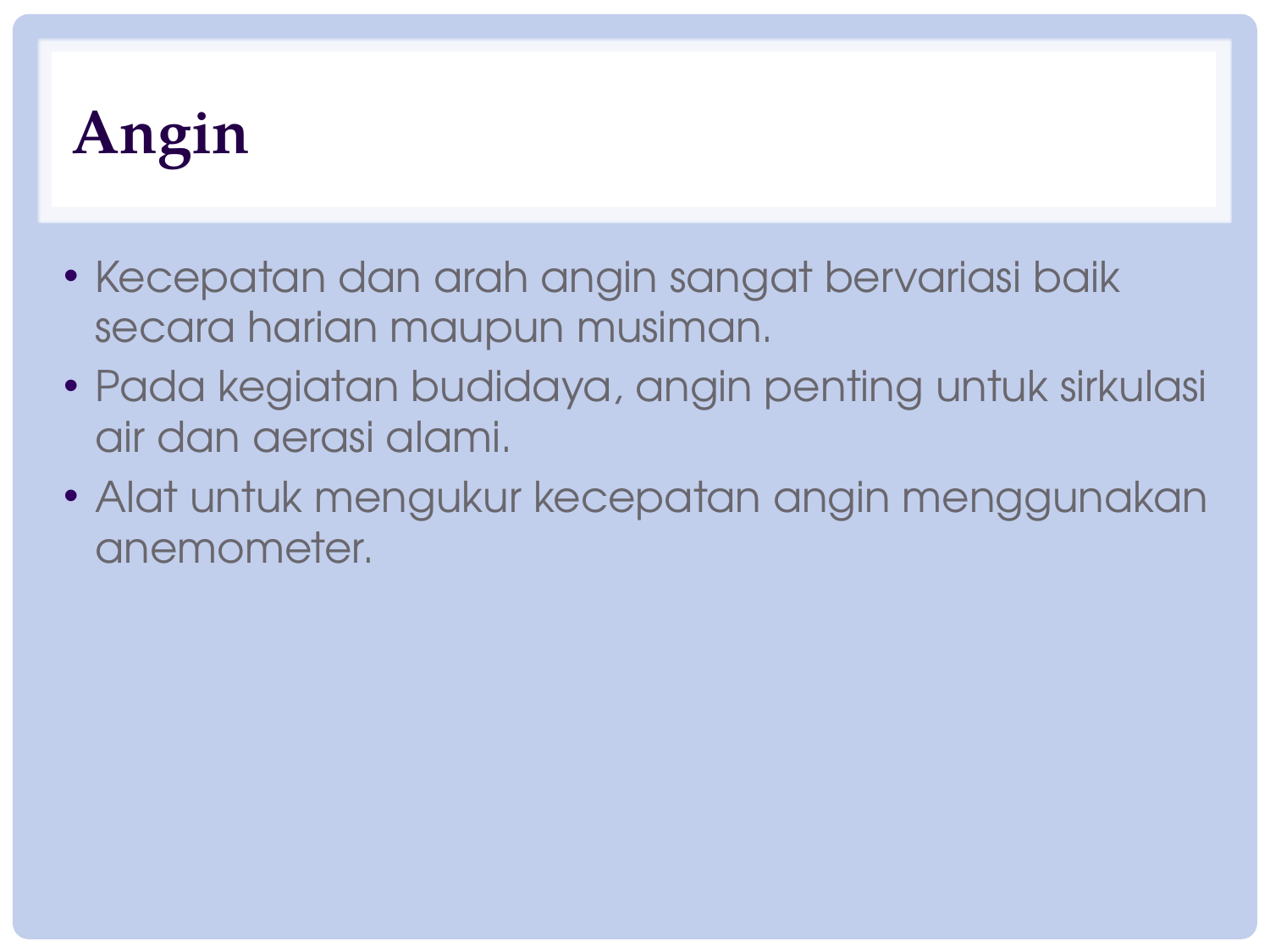

# Angin
Kecepatan dan arah angin sangat bervariasi baik secara harian maupun musiman.
Pada kegiatan budidaya, angin penting untuk sirkulasi air dan aerasi alami.
Alat untuk mengukur kecepatan angin menggunakan anemometer.